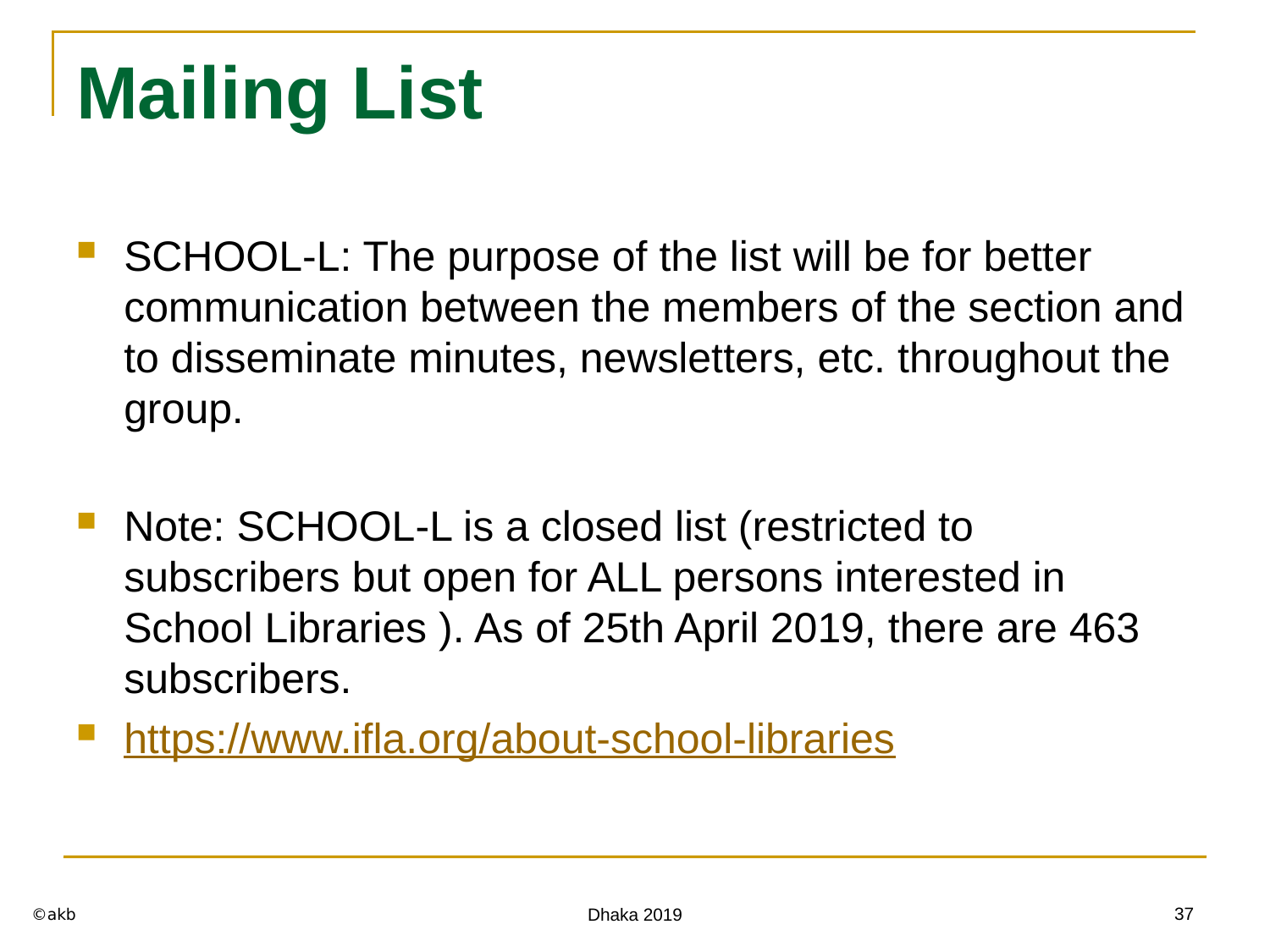

# Mailing List
SCHOOL-L: The purpose of the list will be for better communication between the members of the section and to disseminate minutes, newsletters, etc. throughout the group.

Note: SCHOOL-L is a closed list (restricted to subscribers but open for ALL persons interested in School Libraries ). As of 25th April 2019, there are 463 subscribers.
https://www.ifla.org/about-school-libraries

©akb
37
Dhaka 2019